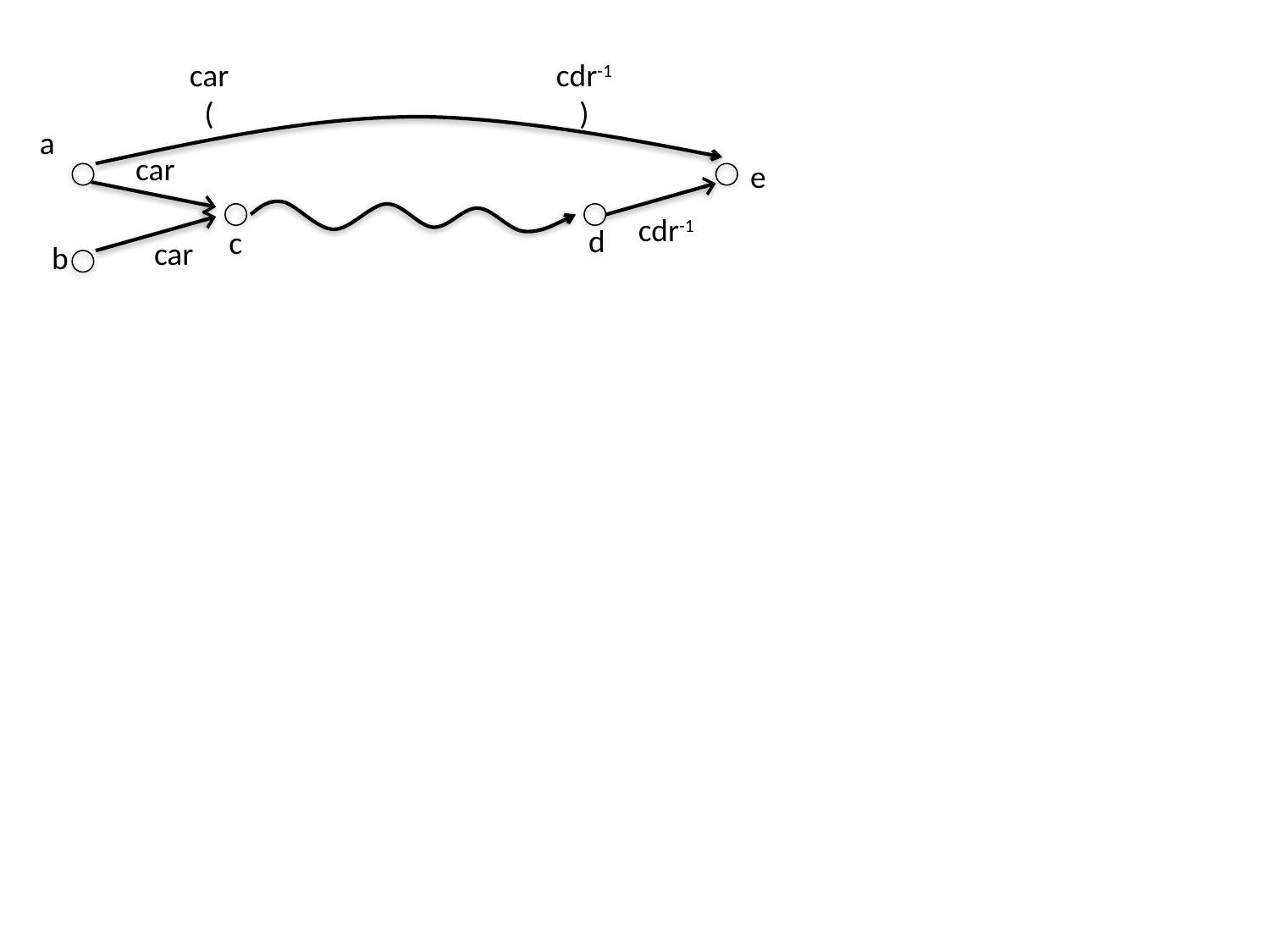

cdr-1
)
car
(
a

car
e

cdr-1
d
c
car
b